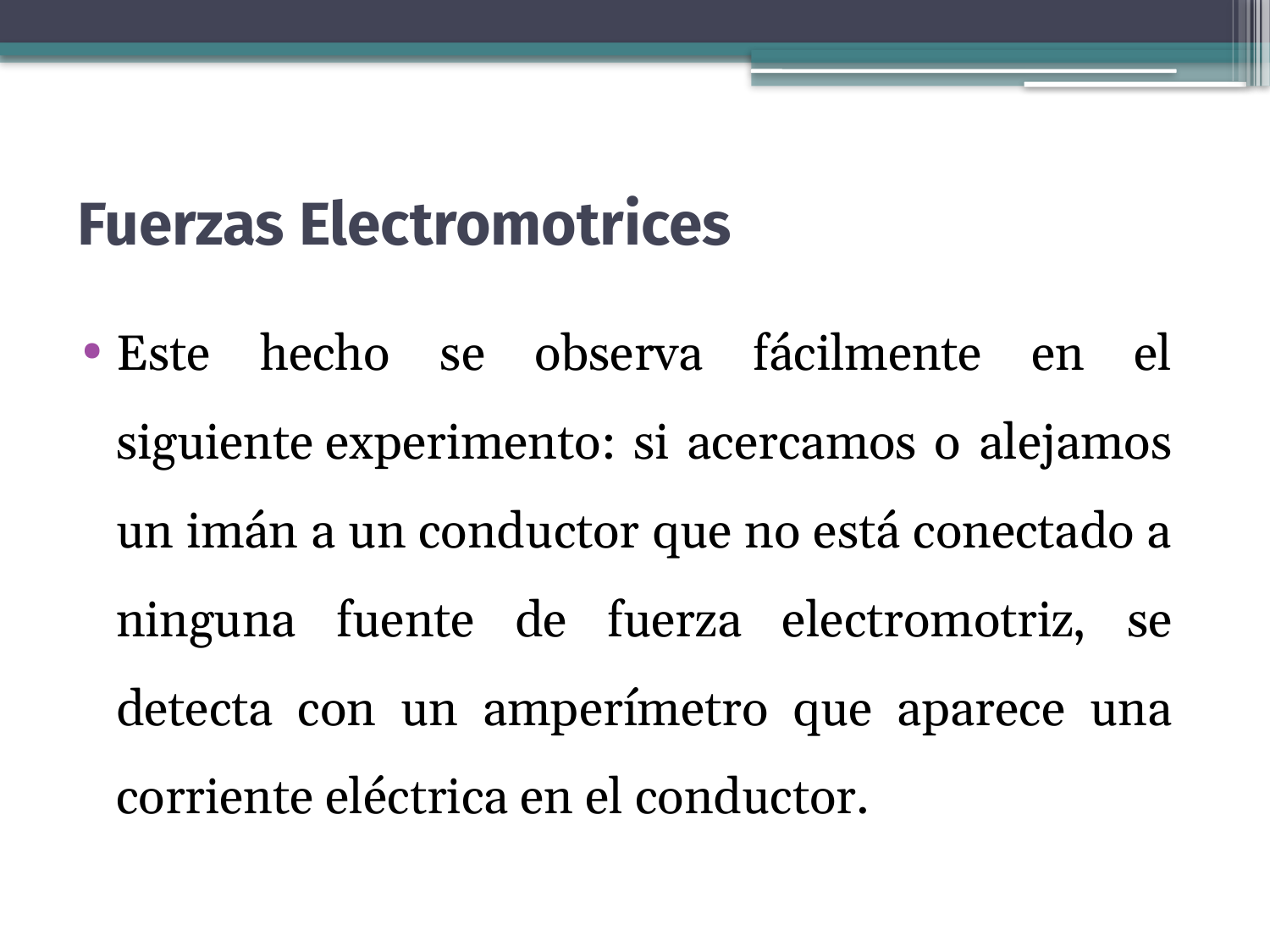

Fuerzas Electromotrices
Este hecho se observa fácilmente en el siguiente experimento: si acercamos o alejamos un imán a un conductor que no está conectado a ninguna fuente de fuerza electromotriz, se detecta con un amperímetro que aparece una corriente eléctrica en el conductor.